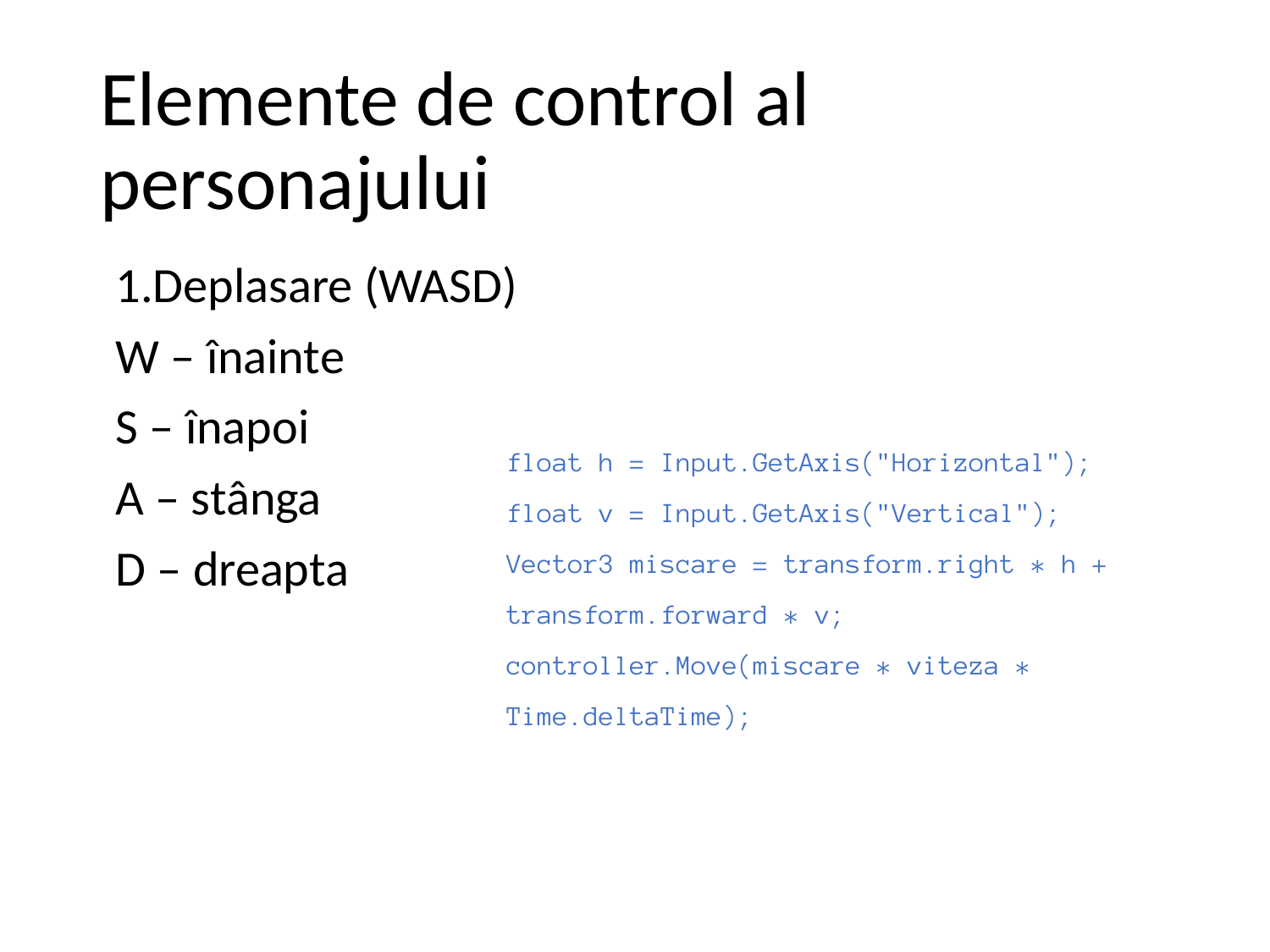

# Elemente de control al personajului
1.Deplasare (WASD)
W – înainte
S – înapoi
A – stânga
D – dreapta
float h = Input.GetAxis("Horizontal");
float v = Input.GetAxis("Vertical");
Vector3 miscare = transform.right * h + transform.forward * v;
controller.Move(miscare * viteza * Time.deltaTime);